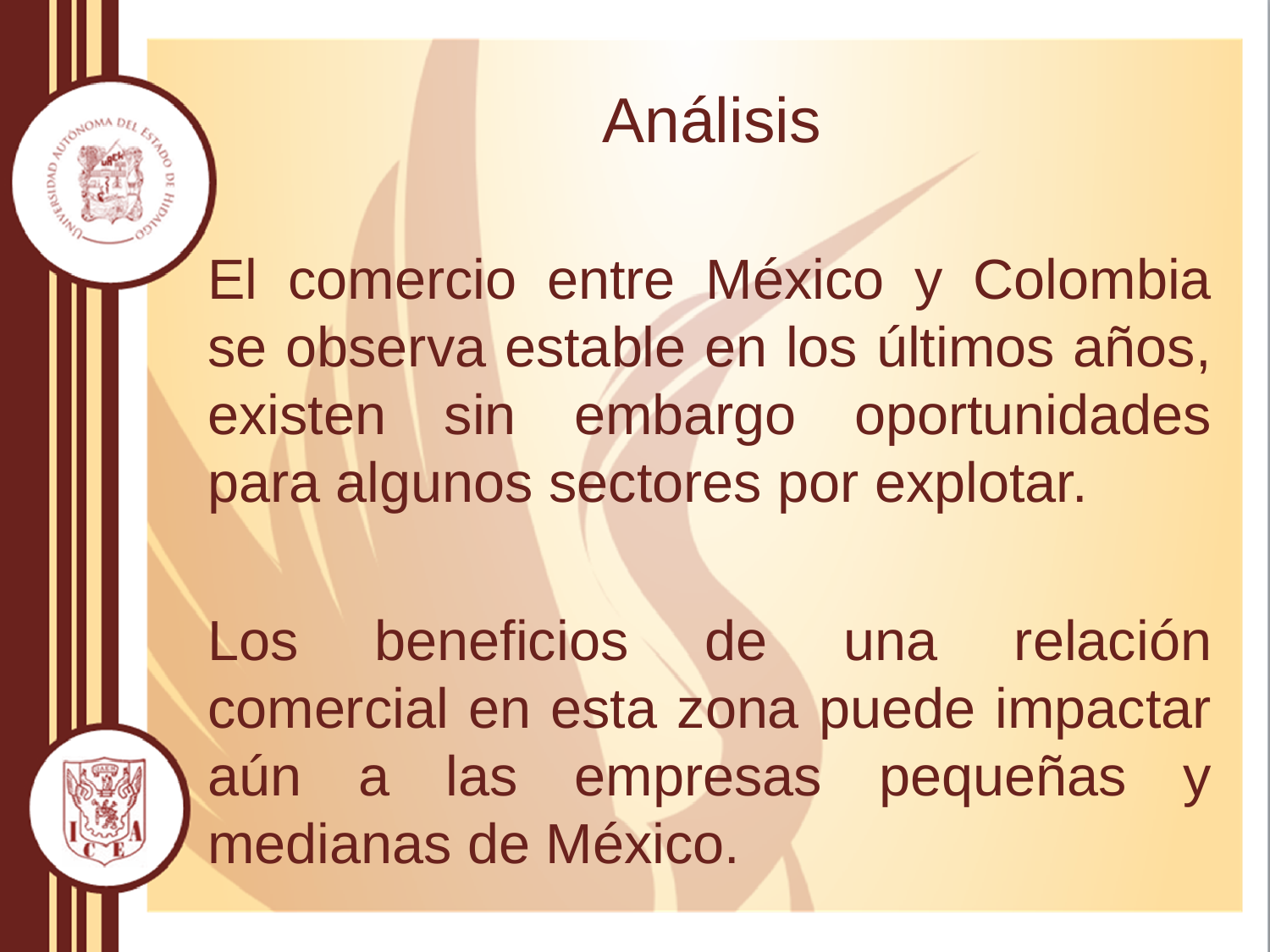

# Análisis
El comercio entre México y Colombia se observa estable en los últimos años, existen sin embargo oportunidades para algunos sectores por explotar.

Los beneficios de una relación comercial en esta zona puede impactar aún a las empresas pequeñas y medianas de México.